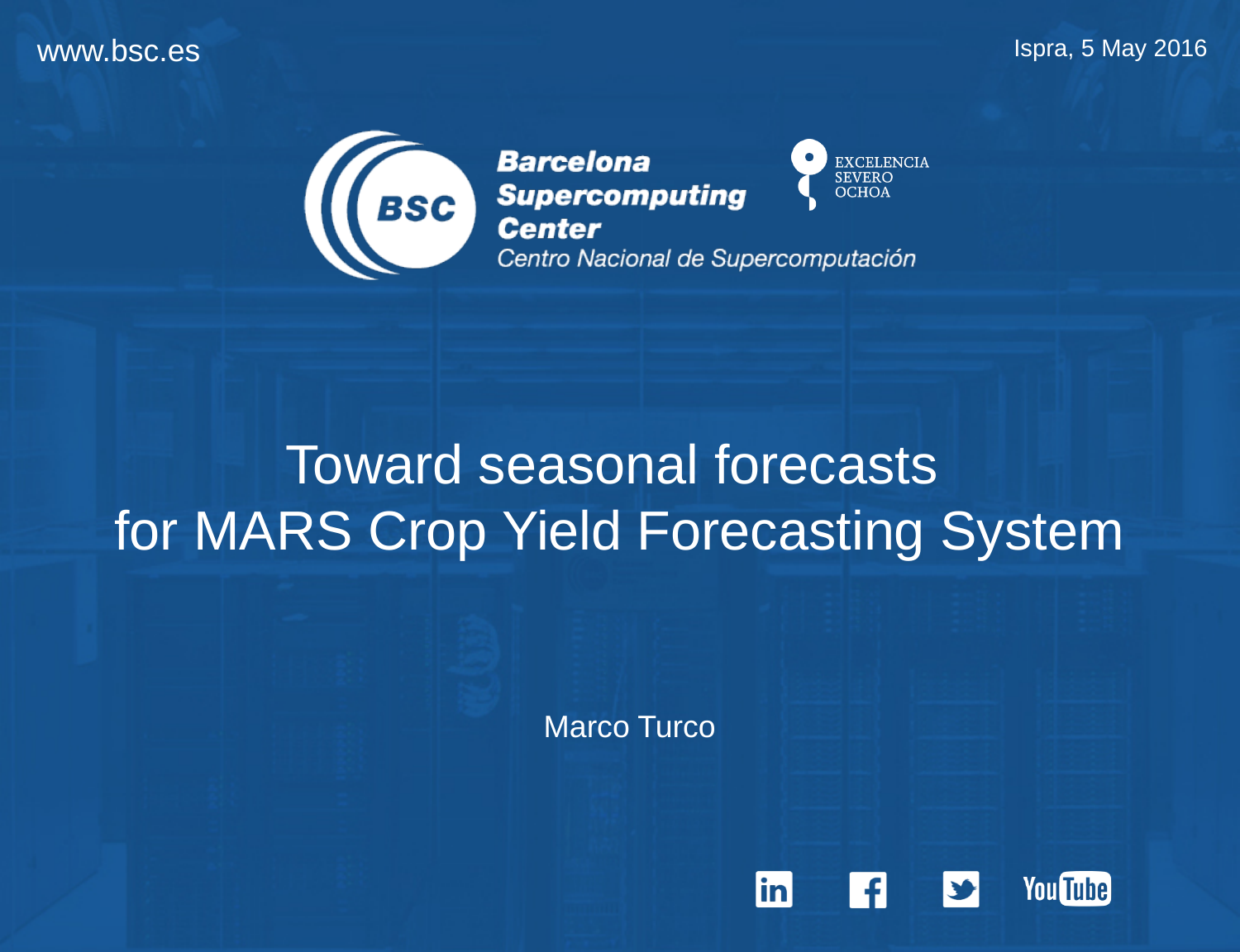

Ispra, 5 May 2016
Toward seasonal forecasts
for MARS Crop Yield Forecasting System
Marco Turco